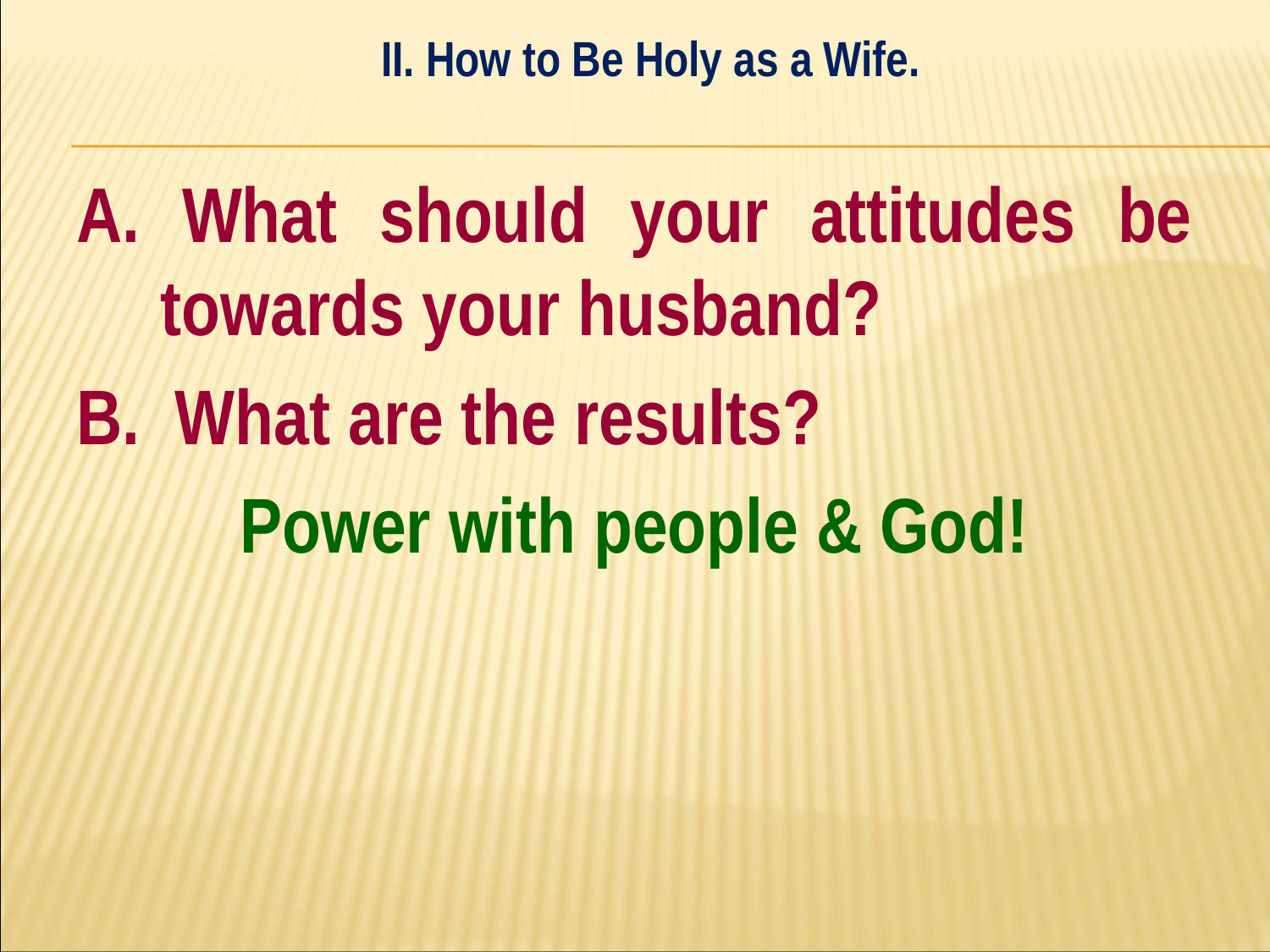

II. How to Be Holy as a Wife.
#
A. What should your attitudes be towards your husband?
B.  What are the results?
Power with people & God!